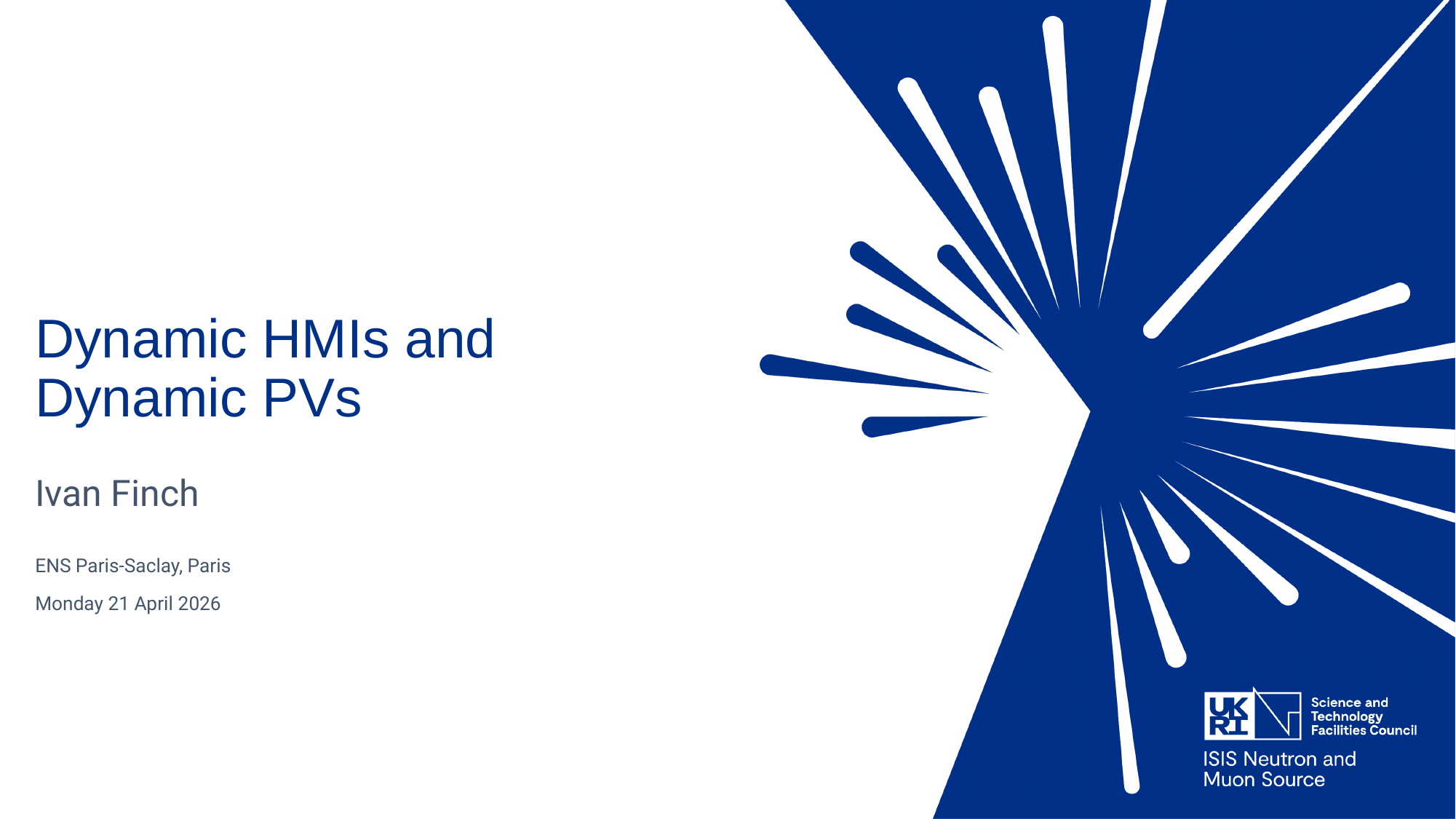

# Dynamic HMIs and Dynamic PVs
Ivan Finch
ENS Paris-Saclay, Paris
Monday 21 April 2026